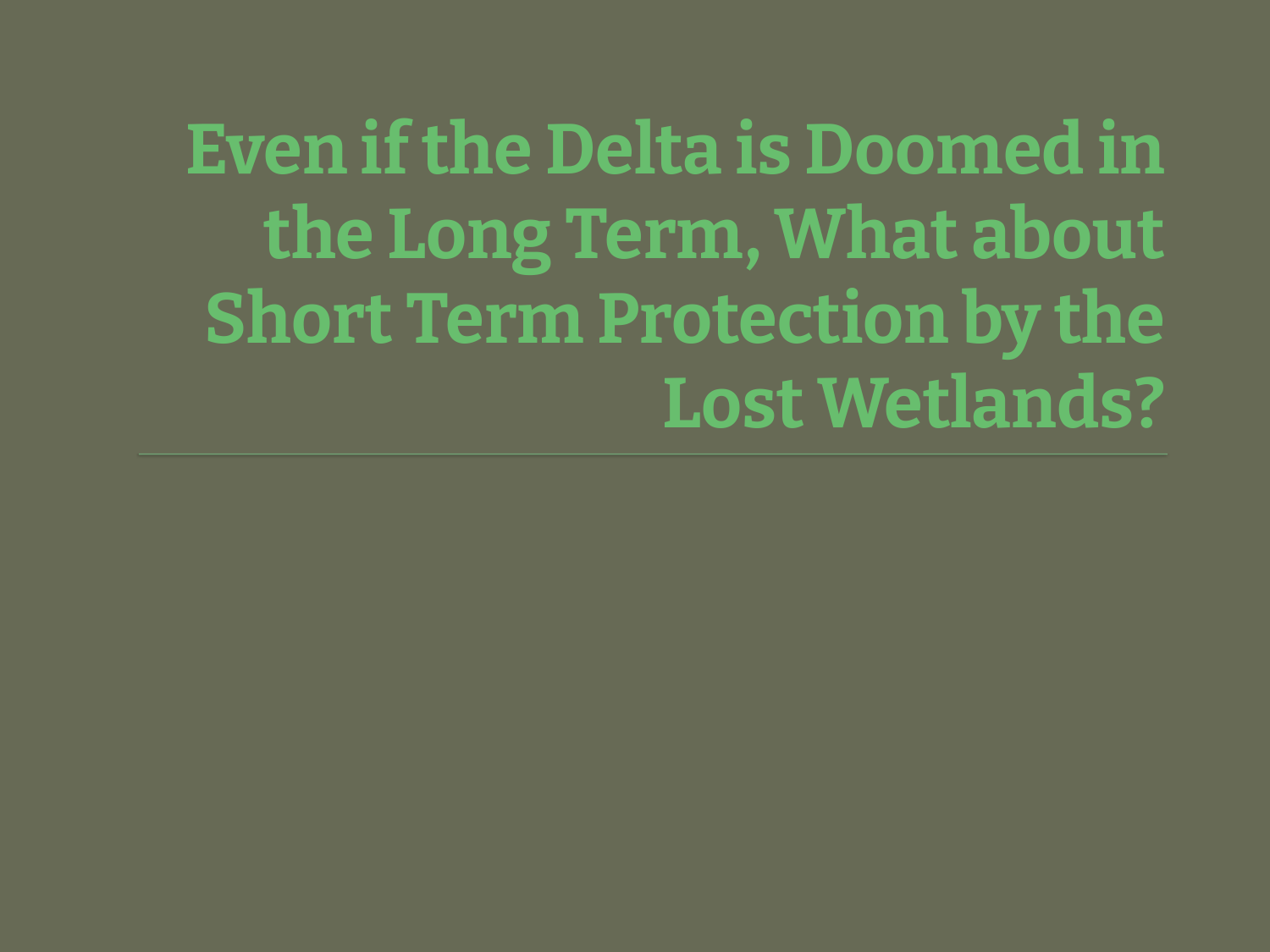

# Even if the Delta is Doomed in the Long Term, What about Short Term Protection by the Lost Wetlands?